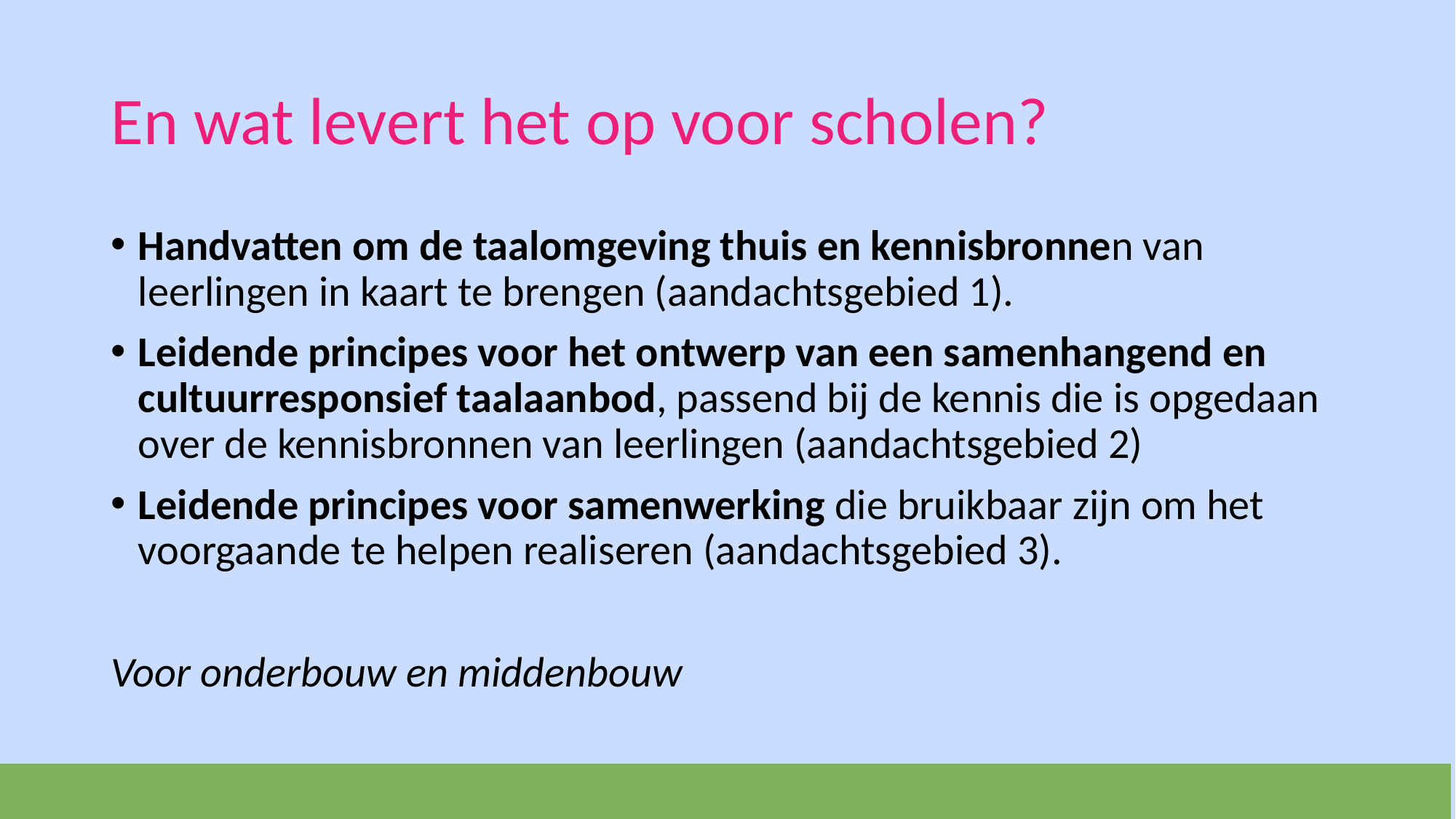

# En wat levert het op voor scholen?
Handvatten om de taalomgeving thuis en kennisbronnen van leerlingen in kaart te brengen (aandachtsgebied 1).
Leidende principes voor het ontwerp van een samenhangend en cultuurresponsief taalaanbod, passend bij de kennis die is opgedaan over de kennisbronnen van leerlingen (aandachtsgebied 2)
Leidende principes voor samenwerking die bruikbaar zijn om het voorgaande te helpen realiseren (aandachtsgebied 3).

Voor onderbouw en middenbouw